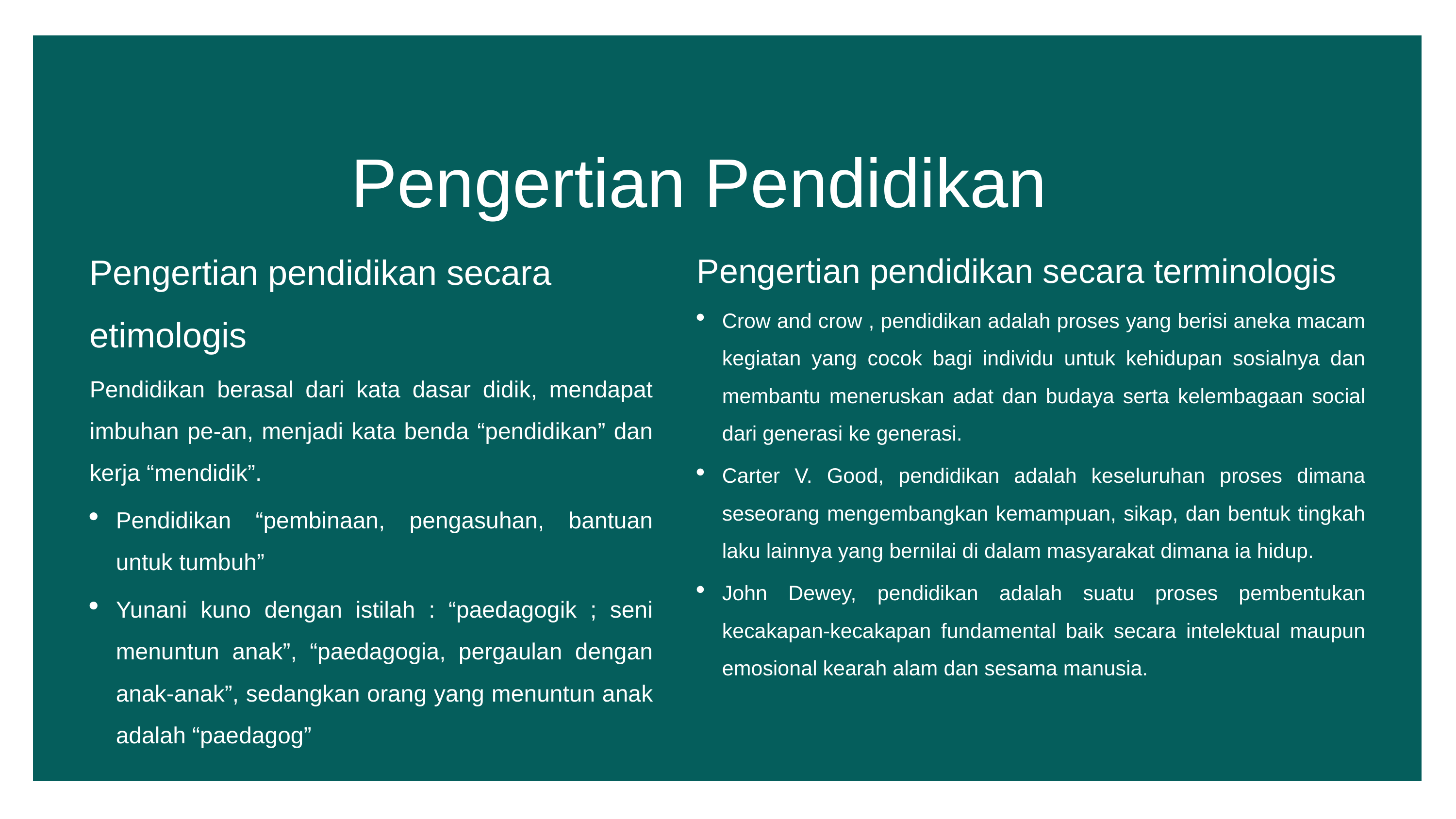

# Pengertian Pendidikan
Pengertian pendidikan secara etimologis
Pendidikan berasal dari kata dasar didik, mendapat imbuhan pe-an, menjadi kata benda “pendidikan” dan kerja “mendidik”.
Pendidikan “pembinaan, pengasuhan, bantuan untuk tumbuh”
Yunani kuno dengan istilah : “paedagogik ; seni menuntun anak”, “paedagogia, pergaulan dengan anak-anak”, sedangkan orang yang menuntun anak adalah “paedagog”

Pengertian pendidikan secara terminologis
Crow and crow , pendidikan adalah proses yang berisi aneka macam kegiatan yang cocok bagi individu untuk kehidupan sosialnya dan membantu meneruskan adat dan budaya serta kelembagaan social dari generasi ke generasi.
Carter V. Good, pendidikan adalah keseluruhan proses dimana seseorang mengembangkan kemampuan, sikap, dan bentuk tingkah laku lainnya yang bernilai di dalam masyarakat dimana ia hidup.
John Dewey, pendidikan adalah suatu proses pembentukan kecakapan-kecakapan fundamental baik secara intelektual maupun emosional kearah alam dan sesama manusia.